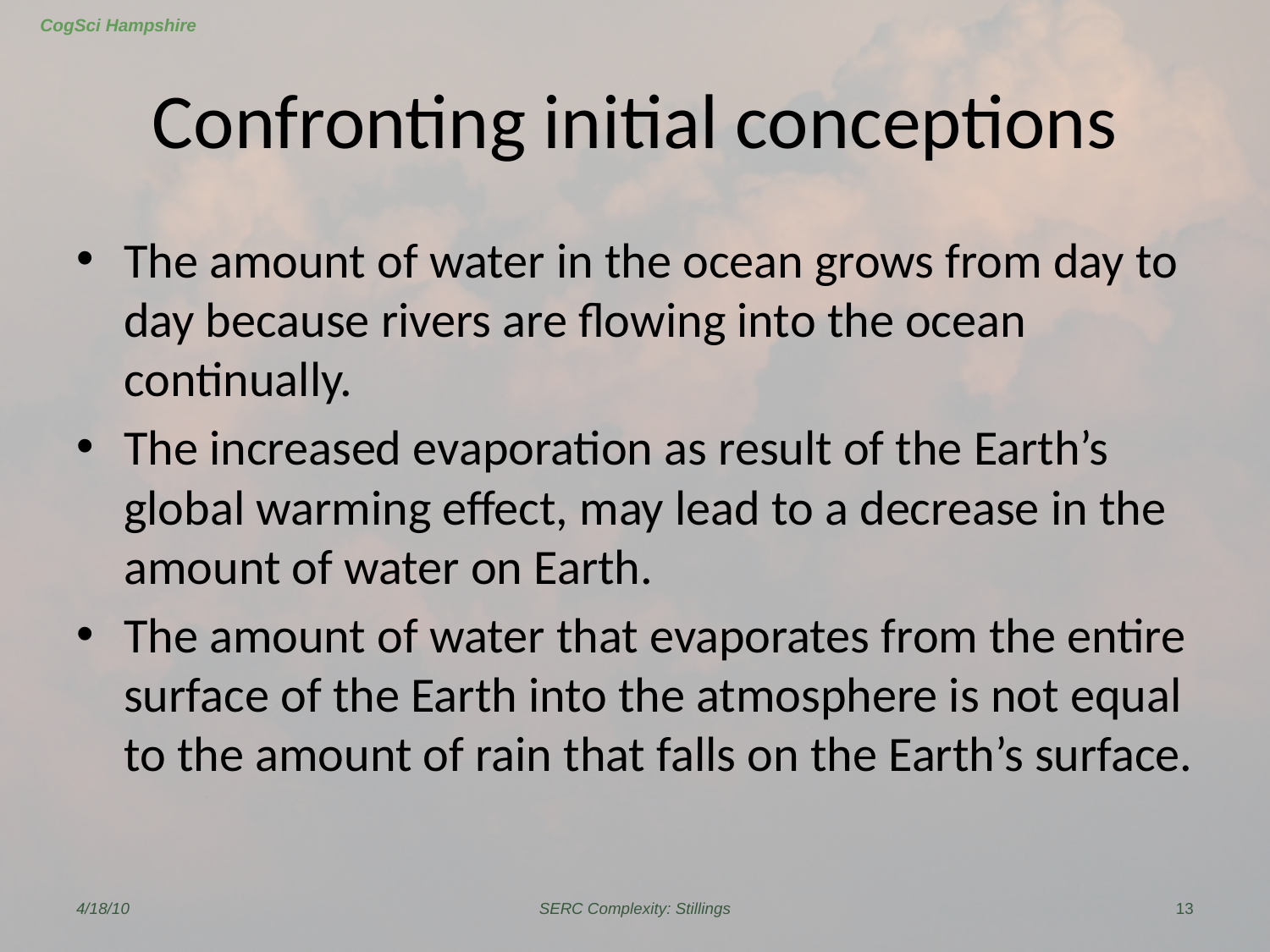

# Confronting initial conceptions
The amount of water in the ocean grows from day to day because rivers are flowing into the ocean continually.
The increased evaporation as result of the Earth’s global warming effect, may lead to a decrease in the amount of water on Earth.
The amount of water that evaporates from the entire surface of the Earth into the atmosphere is not equal to the amount of rain that falls on the Earth’s surface.
4/18/10
SERC Complexity: Stillings
13